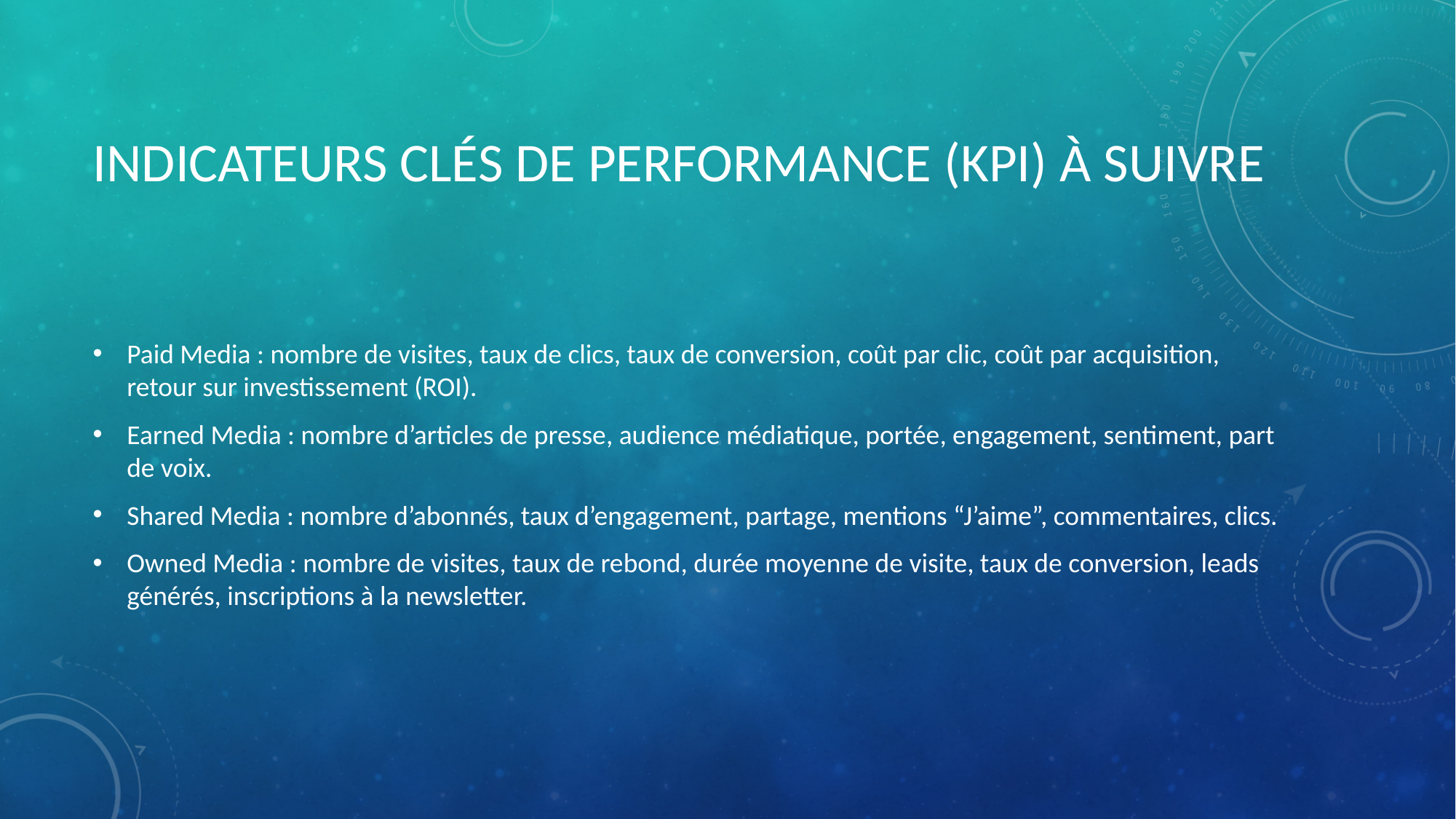

# Indicateurs clés de performance (KPI) à suivre
Paid Media : nombre de visites, taux de clics, taux de conversion, coût par clic, coût par acquisition, retour sur investissement (ROI).
Earned Media : nombre d’articles de presse, audience médiatique, portée, engagement, sentiment, part de voix.
Shared Media : nombre d’abonnés, taux d’engagement, partage, mentions “J’aime”, commentaires, clics.
Owned Media : nombre de visites, taux de rebond, durée moyenne de visite, taux de conversion, leads générés, inscriptions à la newsletter.